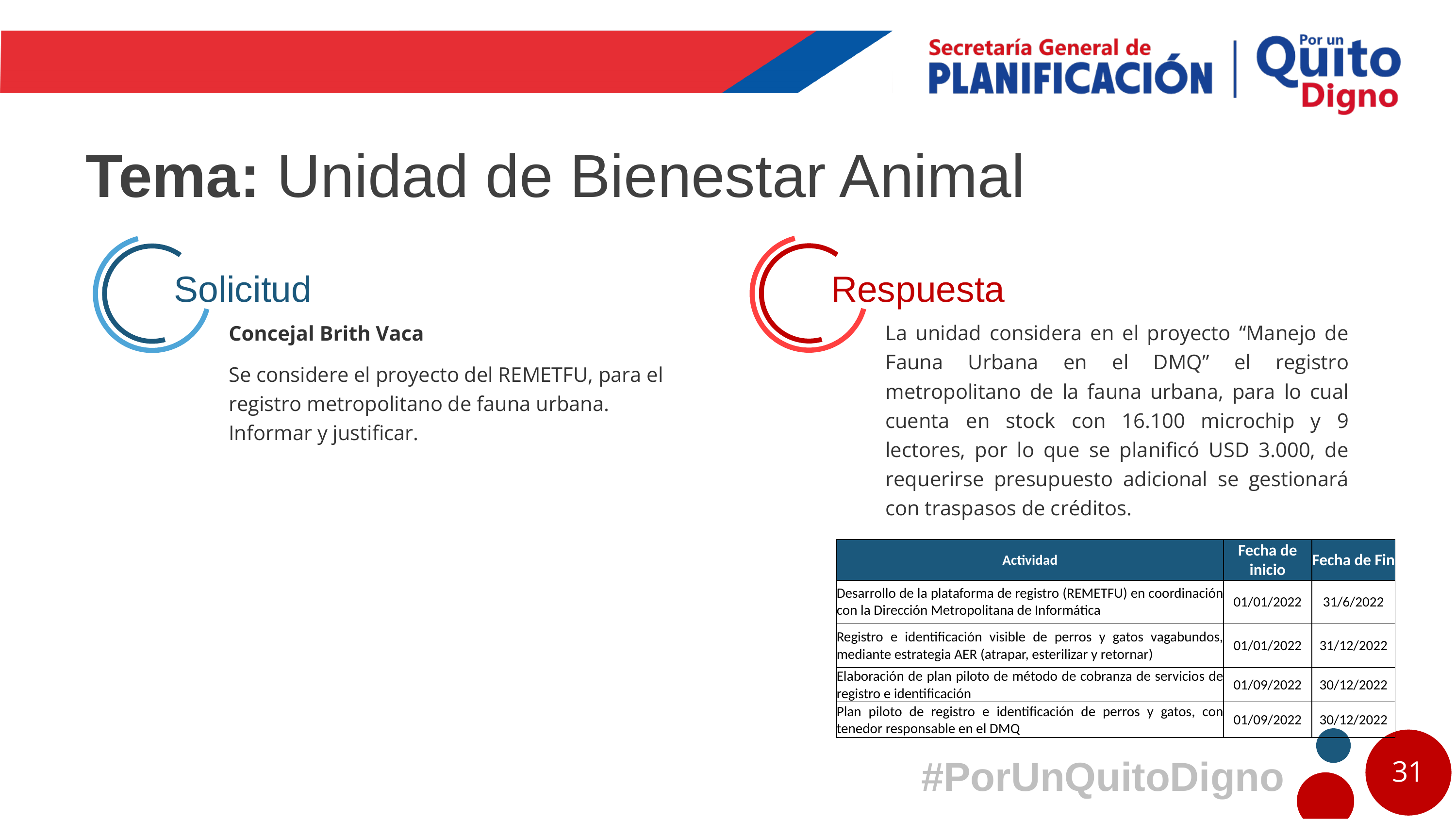

# Tema: Unidad de Bienestar Animal
Respuesta
Solicitud
La unidad considera en el proyecto “Manejo de Fauna Urbana en el DMQ” el registro metropolitano de la fauna urbana, para lo cual cuenta en stock con 16.100 microchip y 9 lectores, por lo que se planificó USD 3.000, de requerirse presupuesto adicional se gestionará con traspasos de créditos.
Las actividades consideradas para el efecto son:

Concejal Brith Vaca
Se considere el proyecto del REMETFU, para el registro metropolitano de fauna urbana. Informar y justificar.
| Actividad | Fecha de inicio | Fecha de Fin |
| --- | --- | --- |
| Desarrollo de la plataforma de registro (REMETFU) en coordinación con la Dirección Metropolitana de Informática | 01/01/2022 | 31/6/2022 |
| Registro e identificación visible de perros y gatos vagabundos, mediante estrategia AER (atrapar, esterilizar y retornar) | 01/01/2022 | 31/12/2022 |
| Elaboración de plan piloto de método de cobranza de servicios de registro e identificación | 01/09/2022 | 30/12/2022 |
| Plan piloto de registro e identificación de perros y gatos, con tenedor responsable en el DMQ | 01/09/2022 | 30/12/2022 |
31
#PorUnQuitoDigno